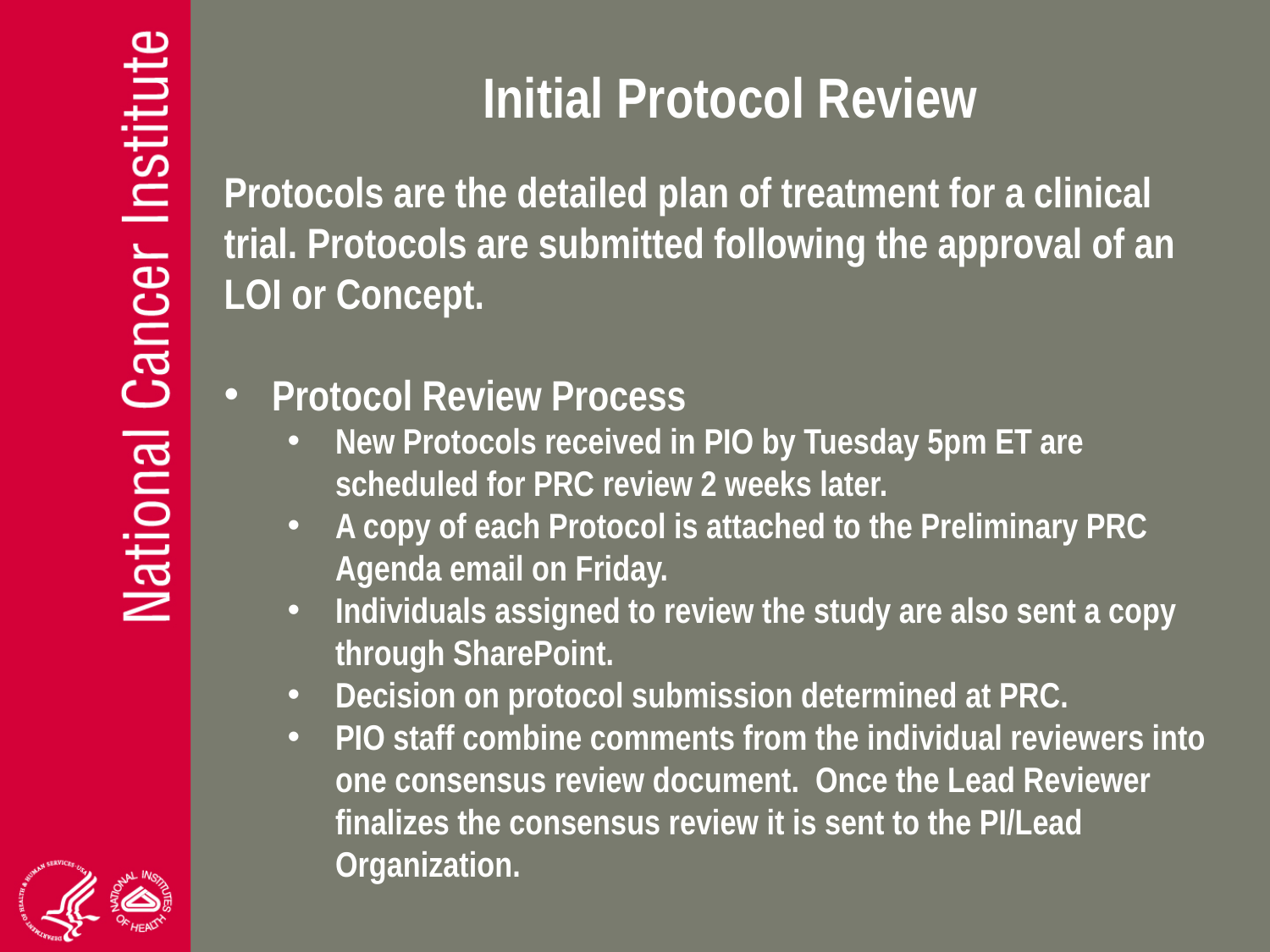

# Initial Protocol Review
Protocols are the detailed plan of treatment for a clinical trial. Protocols are submitted following the approval of an LOI or Concept.

Protocol Review Process
New Protocols received in PIO by Tuesday 5pm ET are scheduled for PRC review 2 weeks later.
A copy of each Protocol is attached to the Preliminary PRC Agenda email on Friday.
Individuals assigned to review the study are also sent a copy through SharePoint.
Decision on protocol submission determined at PRC.
PIO staff combine comments from the individual reviewers into one consensus review document.  Once the Lead Reviewer finalizes the consensus review it is sent to the PI/Lead Organization.